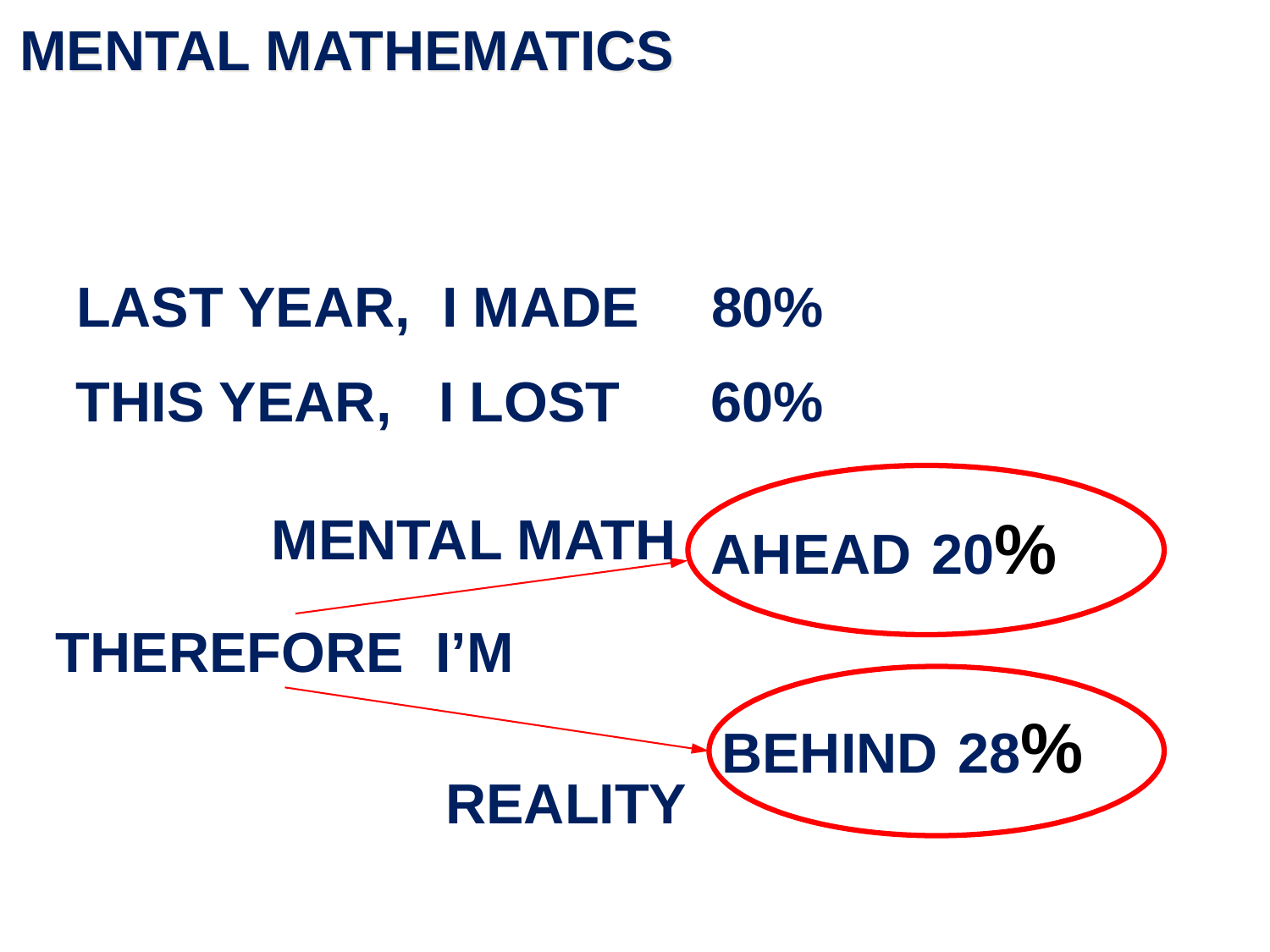

# MENTAL MATHEMATICS
LAST YEAR,  I MADE 	80%
THIS YEAR,   I LOST	60%

MENTAL MATH
AHEAD 20%

THEREFORE  I’M

BEHIND 28%
REALITY